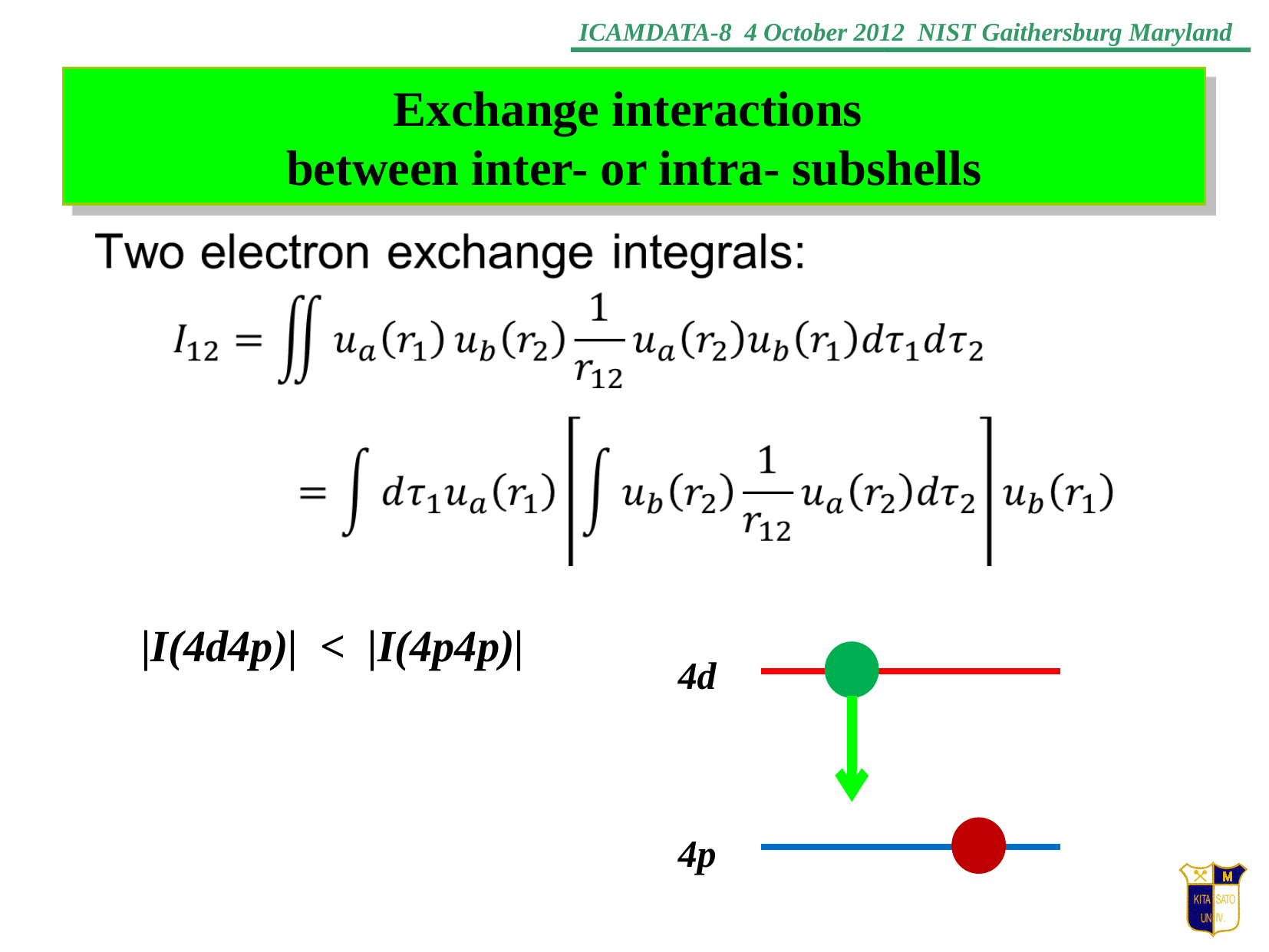

# Exchange interactions between inter- or intra- subshells

|I(4d4p)|  <  |I(4p4p)|

4d

4p